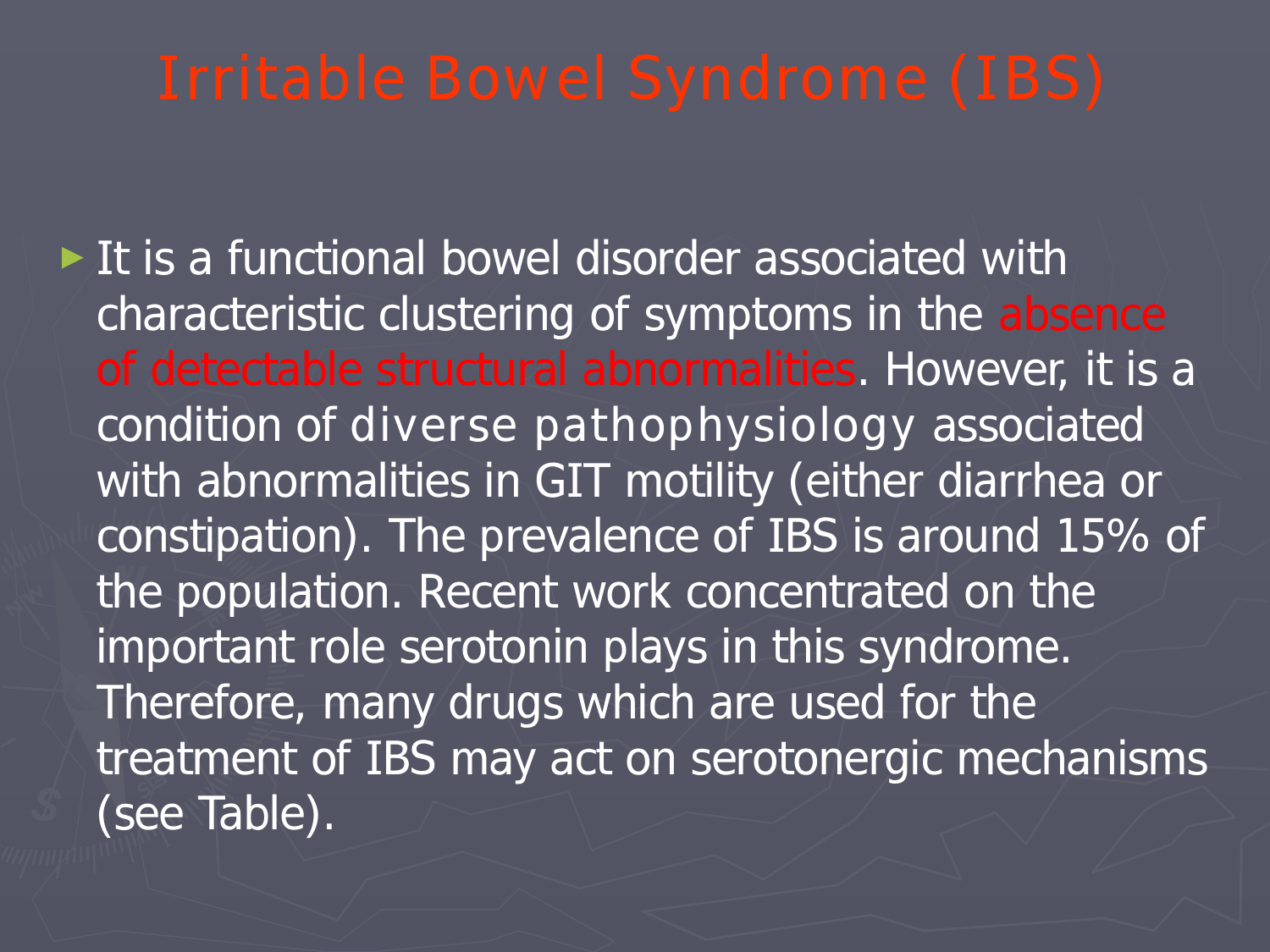

# Irritable Bowel Syndrome (IBS)
It is a functional bowel disorder associated with characteristic clustering of symptoms in the absence of detectable structural abnormalities. However, it is a condition of diverse pathophysiology associated with abnormalities in GIT motility (either diarrhea or constipation). The prevalence of IBS is around 15% of the population. Recent work concentrated on the important role serotonin plays in this syndrome. Therefore, many drugs which are used for the treatment of IBS may act on serotonergic mechanisms (see Table).